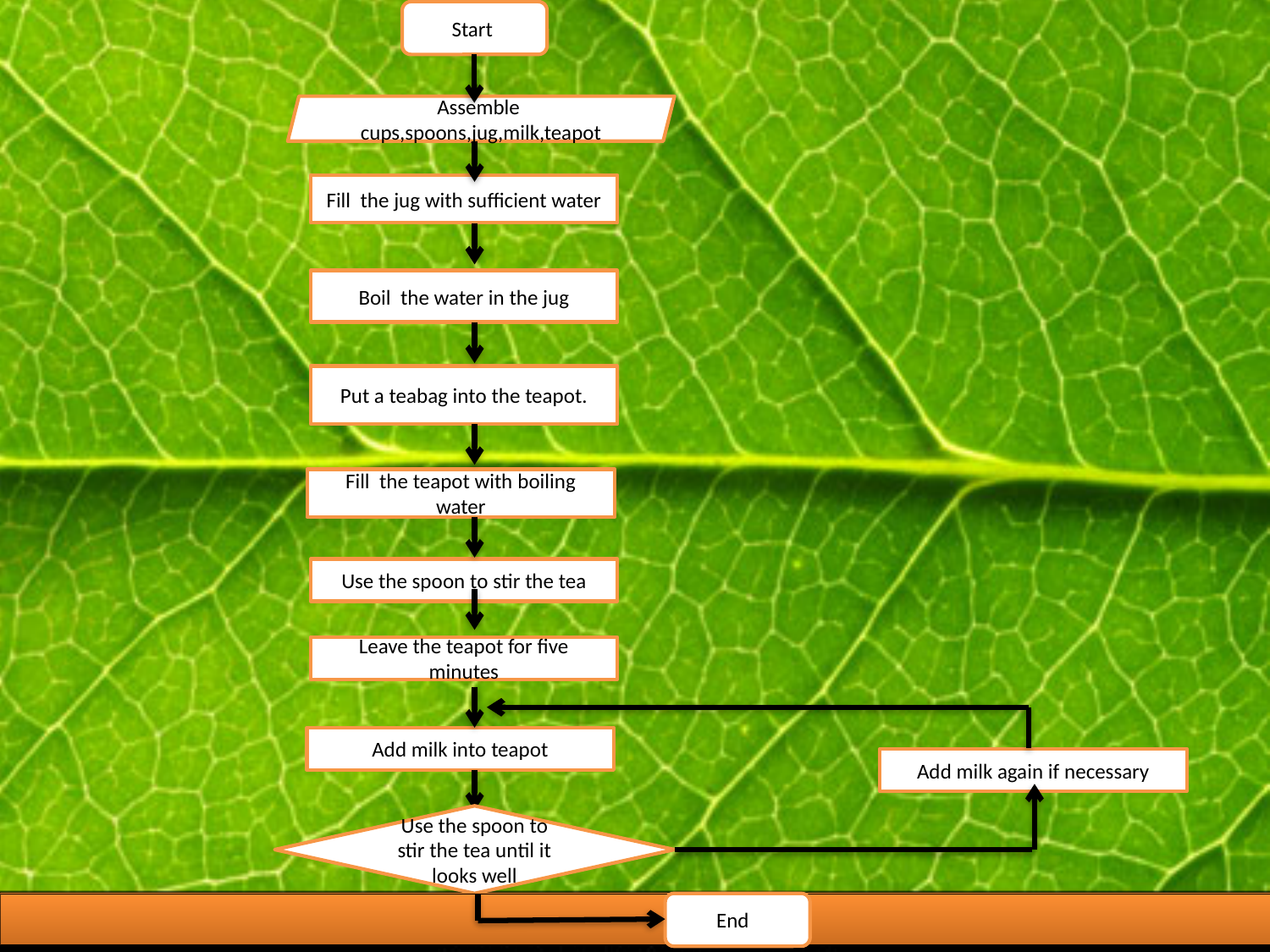

Start
Assemble  cups,spoons,jug,milk,teapot
Fill  the jug with sufficient water
Boil  the water in the jug
Put a teabag into the teapot.
Fill  the teapot with boiling water
Use the spoon to stir the tea
Leave the teapot for five minutes
Add milk into teapot
Add milk again if necessary
Use the spoon to stir the tea until it looks well

End